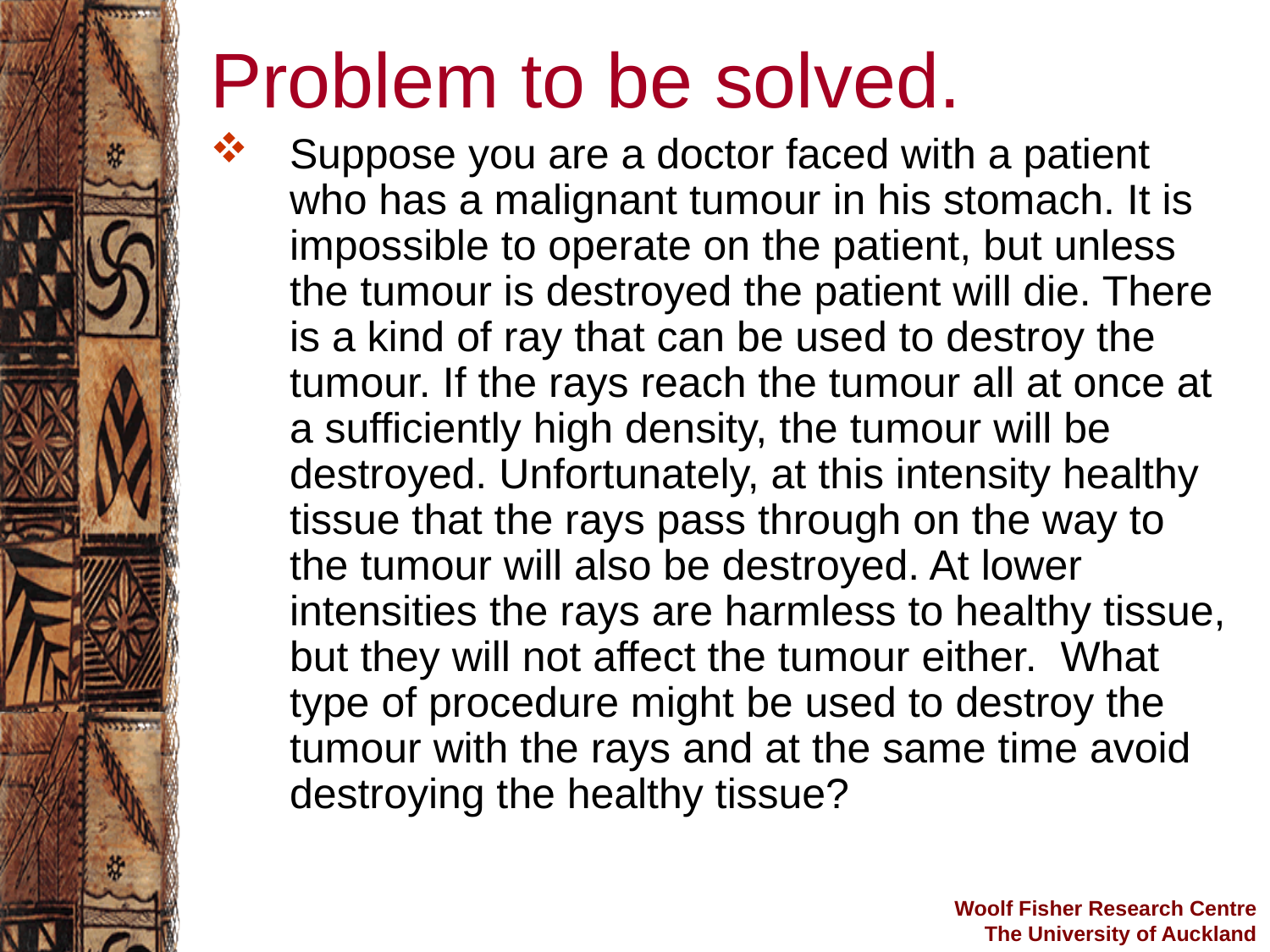

# Problem to be solved.
Suppose you are a doctor faced with a patient who has a malignant tumour in his stomach. It is impossible to operate on the patient, but unless the tumour is destroyed the patient will die. There is a kind of ray that can be used to destroy the tumour. If the rays reach the tumour all at once at a sufficiently high density, the tumour will be destroyed. Unfortunately, at this intensity healthy tissue that the rays pass through on the way to the tumour will also be destroyed. At lower intensities the rays are harmless to healthy tissue, but they will not affect the tumour either.  What type of procedure might be used to destroy the tumour with the rays and at the same time avoid destroying the healthy tissue?
Woolf Fisher Research Centre
The University of Auckland